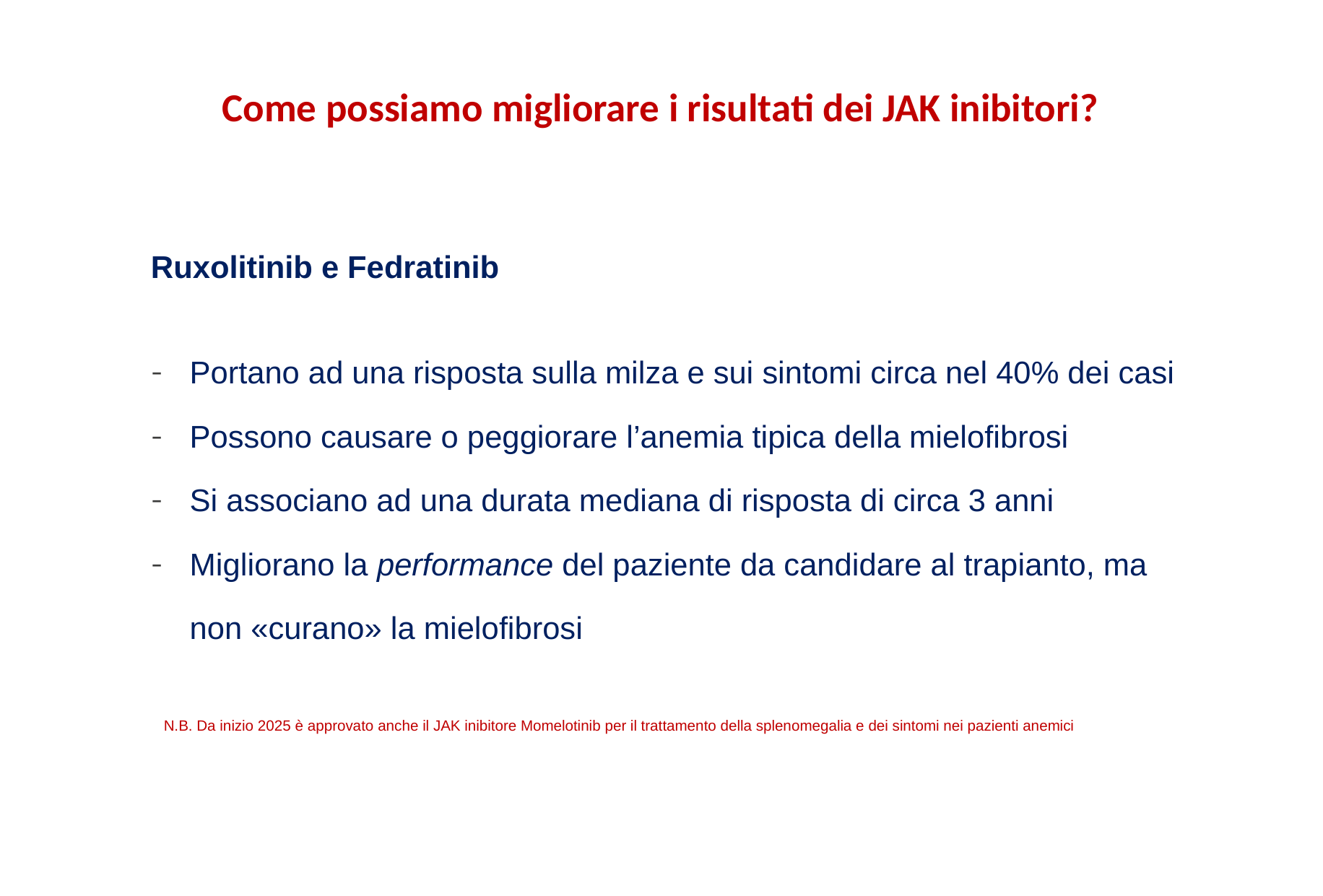

# Come possiamo migliorare i risultati dei JAK inibitori?
Ruxolitinib e Fedratinib

Portano ad una risposta sulla milza e sui sintomi circa nel 40% dei casi
Possono causare o peggiorare l’anemia tipica della mielofibrosi
Si associano ad una durata mediana di risposta di circa 3 anni
Migliorano la performance del paziente da candidare al trapianto, ma non «curano» la mielofibrosi

N.B. Da inizio 2025 è approvato anche il JAK inibitore Momelotinib per il trattamento della splenomegalia e dei sintomi nei pazienti anemici